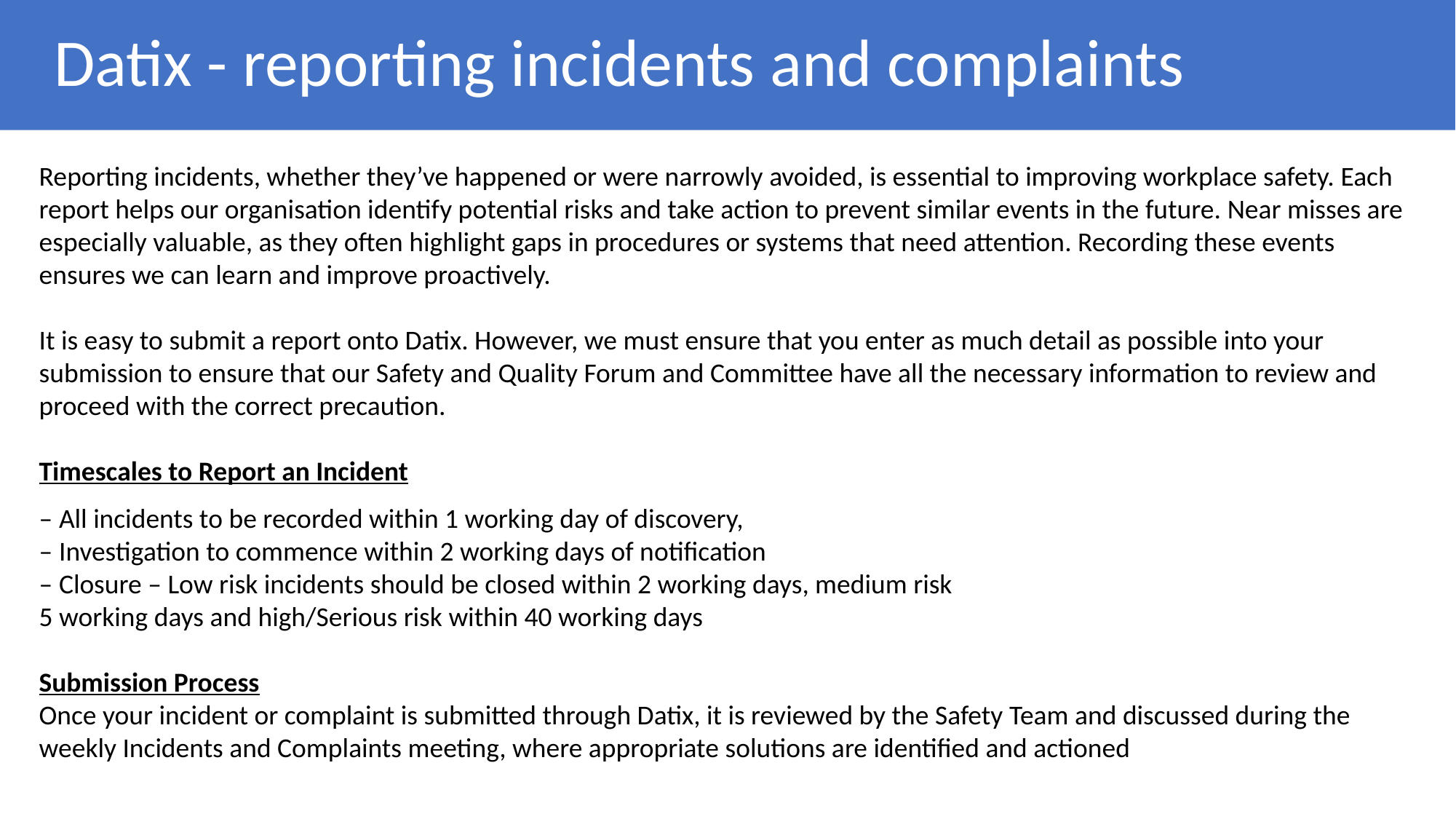

# Datix - reporting incidents and complaints
Reporting incidents, whether they’ve happened or were narrowly avoided, is essential to improving workplace safety. Each report helps our organisation identify potential risks and take action to prevent similar events in the future. Near misses are especially valuable, as they often highlight gaps in procedures or systems that need attention. Recording these events ensures we can learn and improve proactively.

It is easy to submit a report onto Datix. However, we must ensure that you enter as much detail as possible into your submission to ensure that our Safety and Quality Forum and Committee have all the necessary information to review and proceed with the correct precaution.

Timescales to Report an Incident

– All incidents to be recorded within 1 working day of discovery,
– Investigation to commence within 2 working days of notification
– Closure – Low risk incidents should be closed within 2 working days, medium risk
5 working days and high/Serious risk within 40 working days

Submission Process
Once your incident or complaint is submitted through Datix, it is reviewed by the Safety Team and discussed during the weekly Incidents and Complaints meeting, where appropriate solutions are identified and actioned